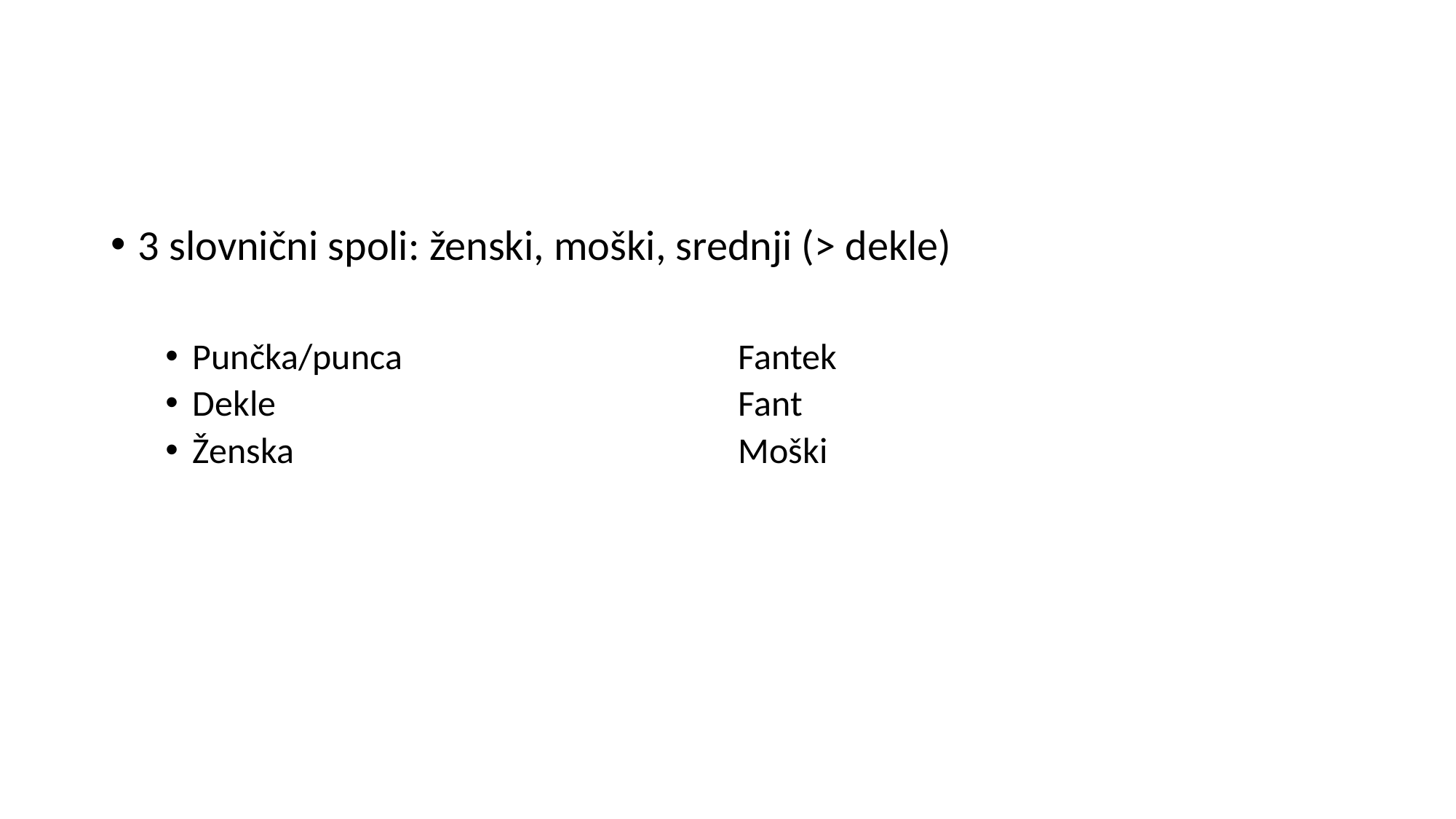

#
3 slovnični spoli: ženski, moški, srednji (> dekle)

Punčka/punca				Fantek
Dekle					Fant
Ženska					Moški